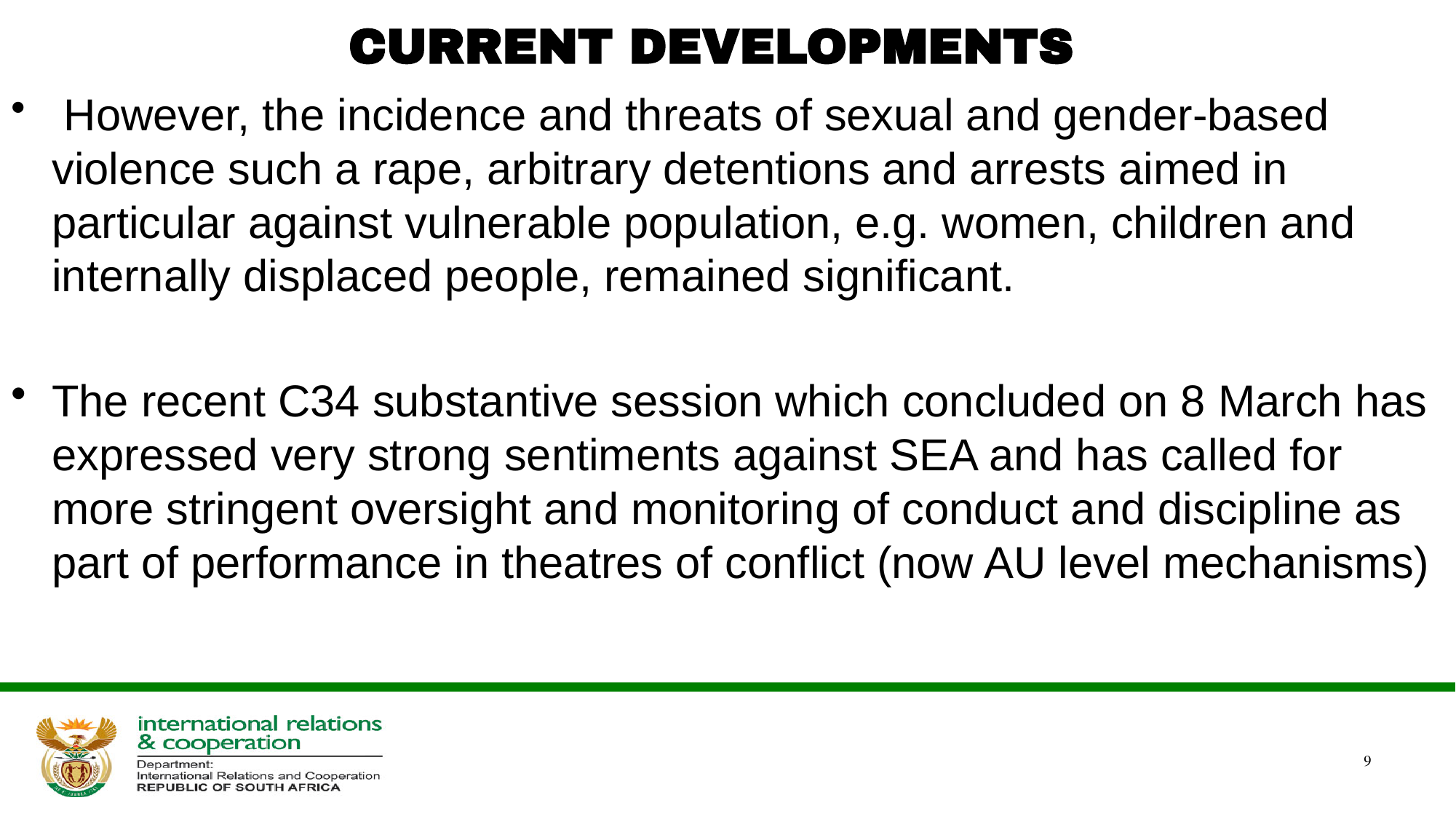

# CURRENT DEVELOPMENTS
 However, the incidence and threats of sexual and gender-based violence such a rape, arbitrary detentions and arrests aimed in particular against vulnerable population, e.g. women, children and internally displaced people, remained significant.

The recent C34 substantive session which concluded on 8 March has expressed very strong sentiments against SEA and has called for more stringent oversight and monitoring of conduct and discipline as part of performance in theatres of conflict (now AU level mechanisms)
9